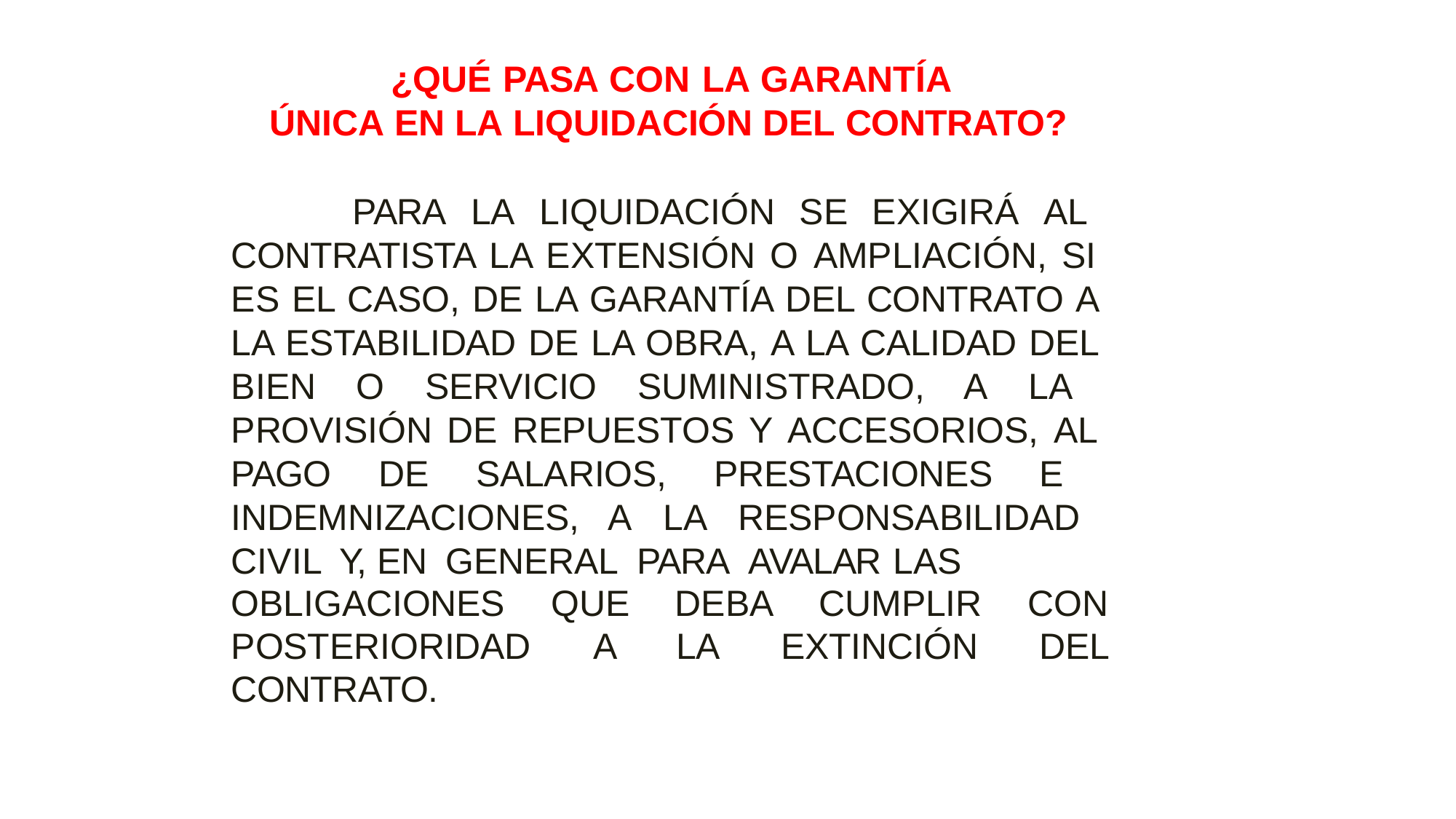

¿QUÉ PASA CON LA GARANTÍA  ÚNICA EN LA LIQUIDACIÓN DEL CONTRATO?

PARA LA LIQUIDACIÓN SE EXIGIRÁ AL  CONTRATISTA LA EXTENSIÓN O AMPLIACIÓN, SI  ES EL CASO, DE LA GARANTÍA DEL CONTRATO A  LA ESTABILIDAD DE LA OBRA, A LA CALIDAD DEL  BIEN O SERVICIO SUMINISTRADO, A LA  PROVISIÓN DE REPUESTOS Y ACCESORIOS, AL  PAGO DE SALARIOS, PRESTACIONES E  INDEMNIZACIONES, A LA RESPONSABILIDAD  CIVIL Y, EN GENERAL PARA AVALAR LAS
| OBLIGACIONES | QUE | DEBA | CUMPLIR | CON |
| --- | --- | --- | --- | --- |
| POSTERIORIDAD | A | LA | EXTINCIÓN | DEL |
| CONTRATO. |  |  |  |  |